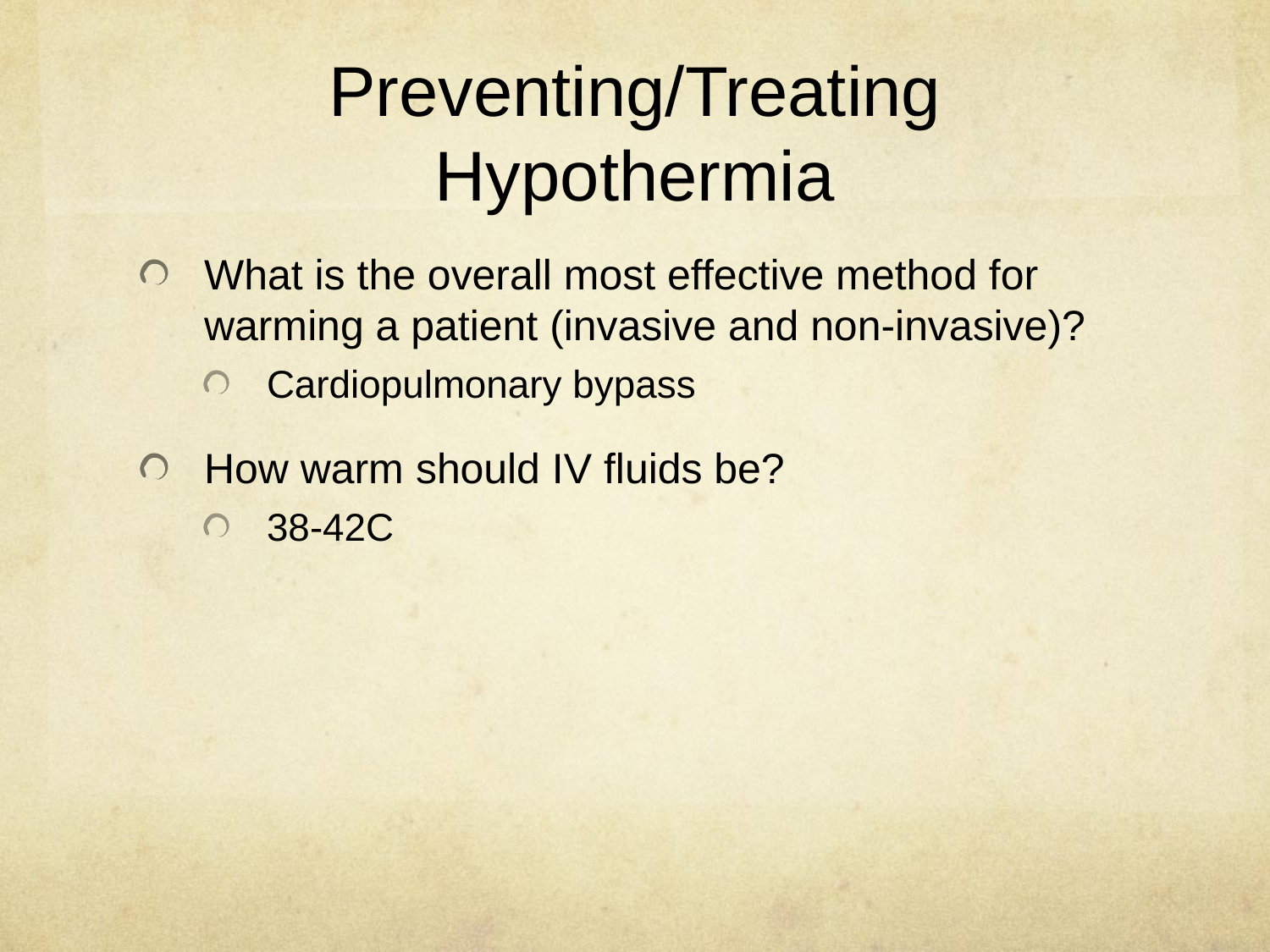

# Preventing/Treating Hypothermia
What is the overall most effective method for warming a patient (invasive and non-invasive)?
Cardiopulmonary bypass
How warm should IV fluids be?
38-42C